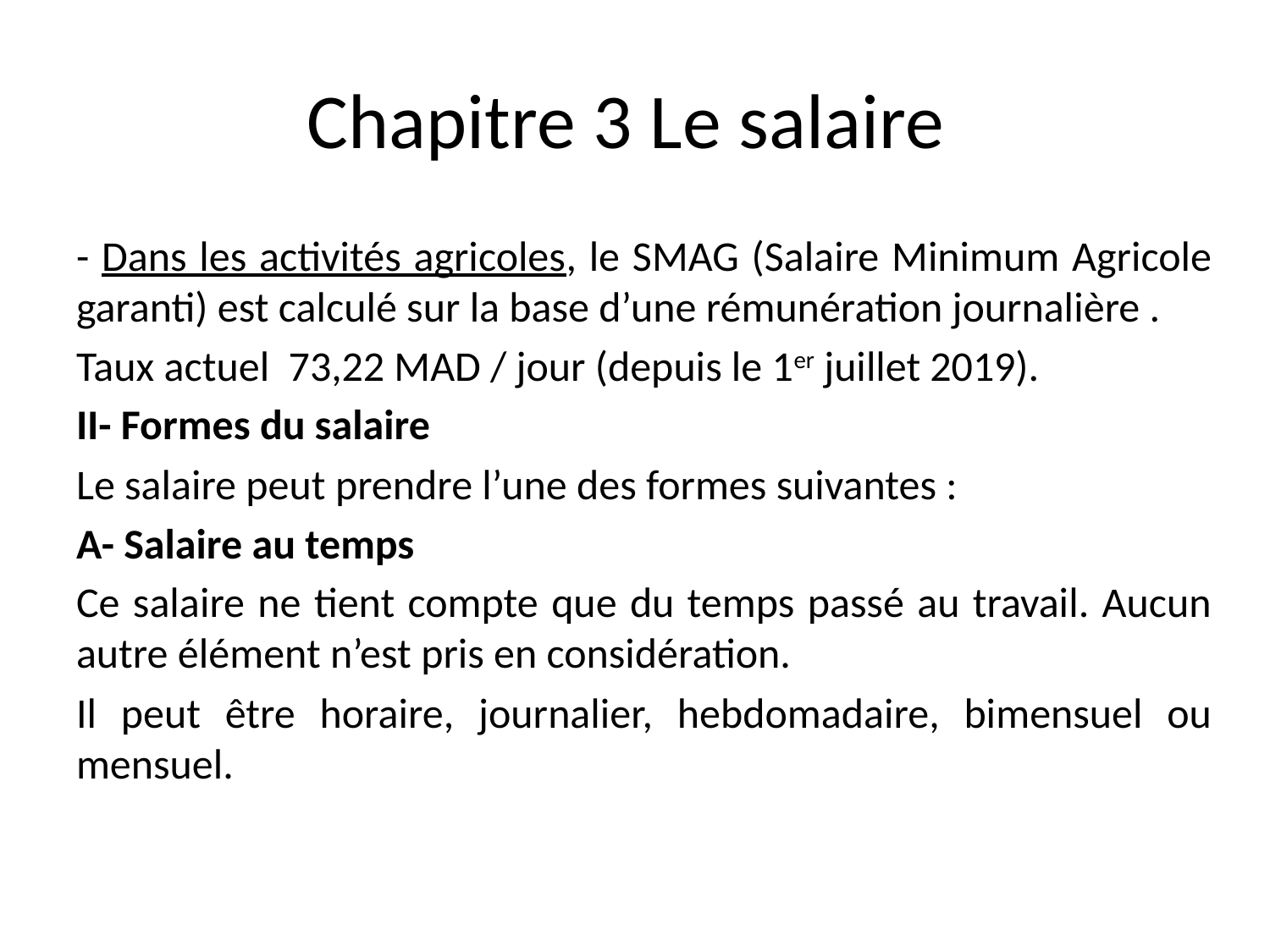

# Chapitre 3 Le salaire
- Dans les activités agricoles, le SMAG (Salaire Minimum Agricole garanti) est calculé sur la base d’une rémunération journalière .
Taux actuel  73,22 MAD / jour (depuis le 1er juillet 2019).
II- Formes du salaire
Le salaire peut prendre l’une des formes suivantes :
A- Salaire au temps
Ce salaire ne tient compte que du temps passé au travail. Aucun autre élément n’est pris en considération.
Il peut être horaire, journalier, hebdomadaire, bimensuel ou mensuel.